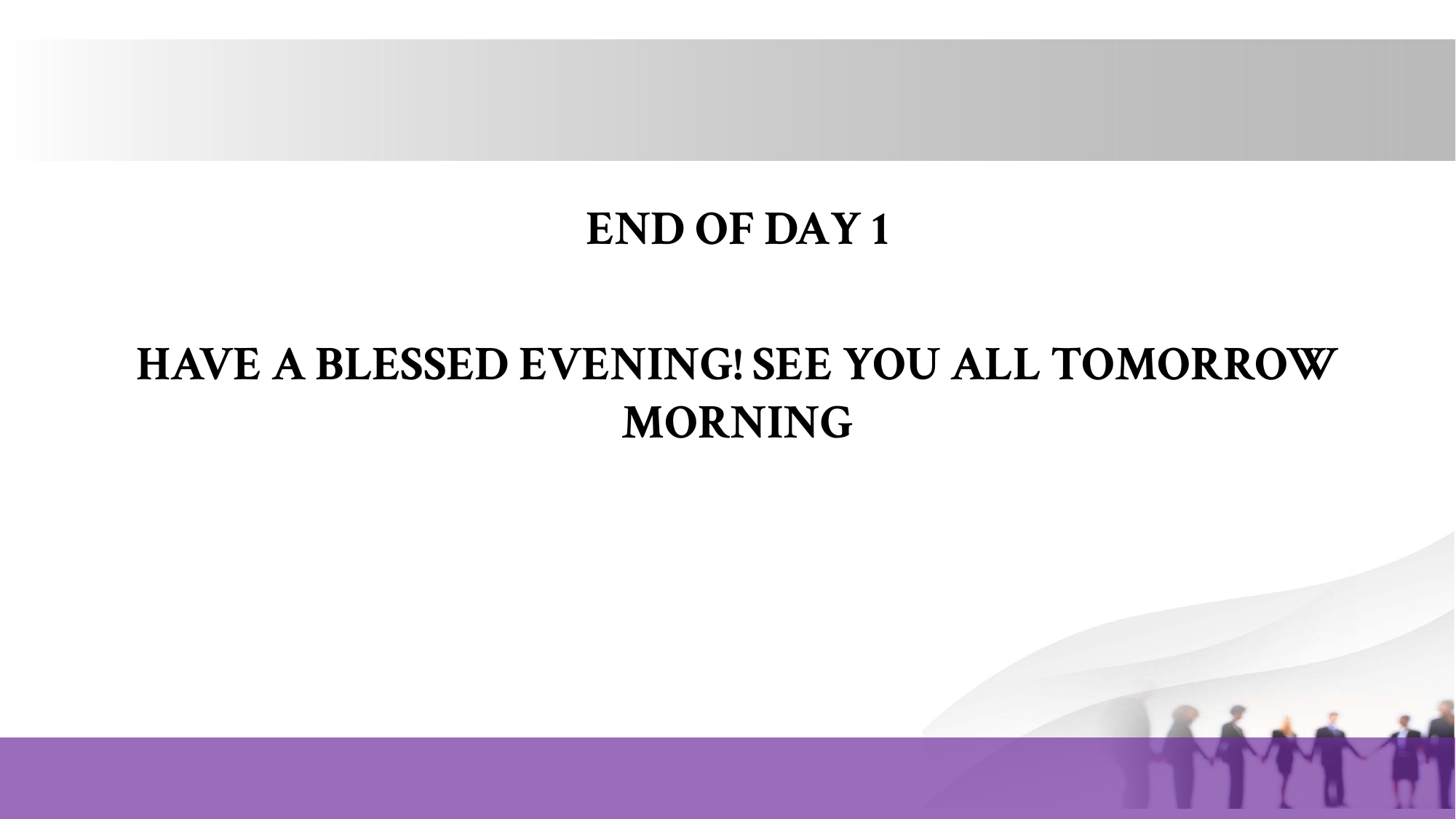

END OF DAY 1

HAVE A BLESSED EVENING! SEE YOU ALL TOMORROW MORNING

#
184